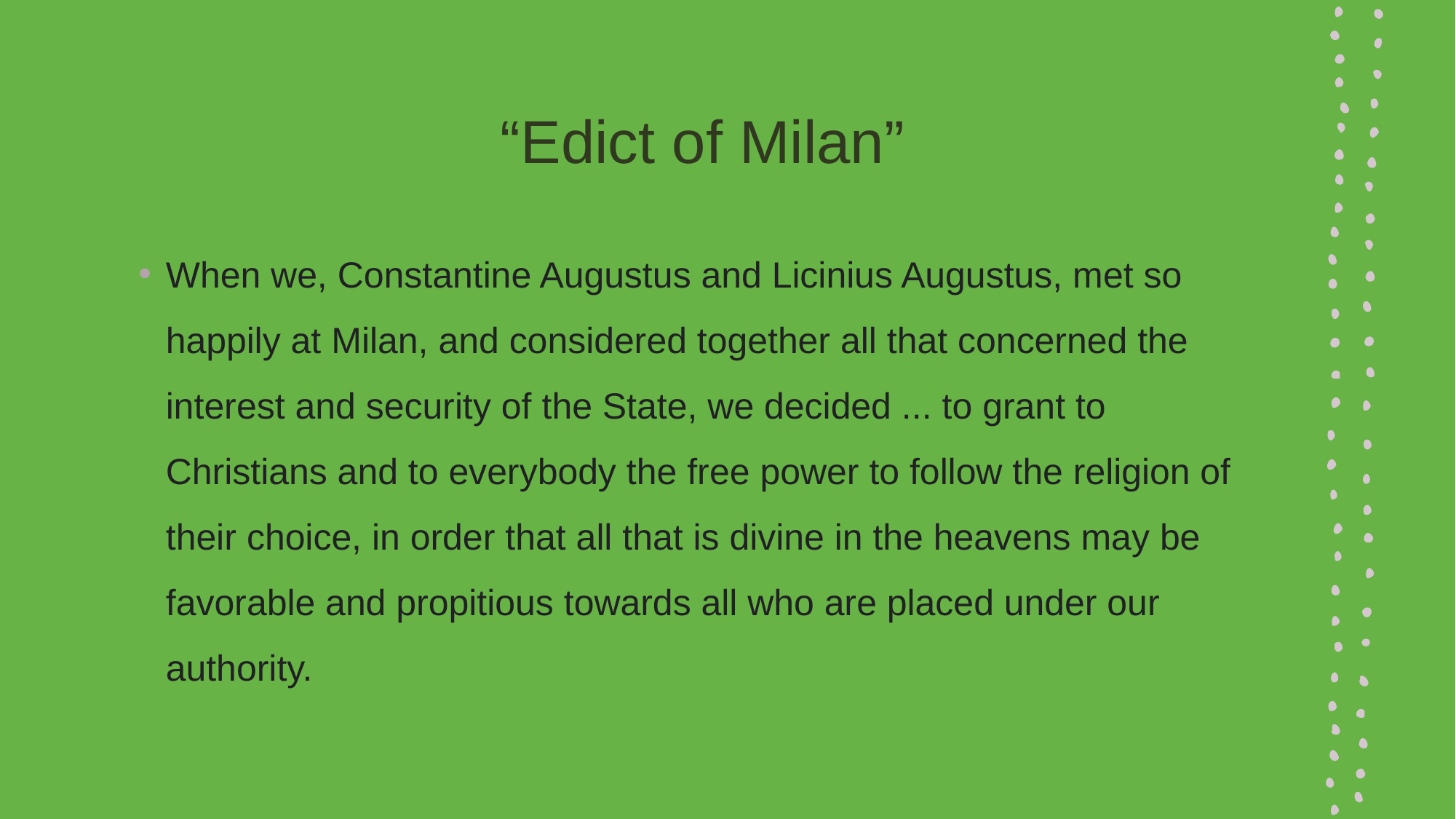

# “Edict of Milan”
When we, Constantine Augustus and Licinius Augustus, met so happily at Milan, and considered together all that concerned the interest and security of the State, we decided ... to grant to Christians and to everybody the free power to follow the religion of their choice, in order that all that is divine in the heavens may be favorable and propitious towards all who are placed under our authority.